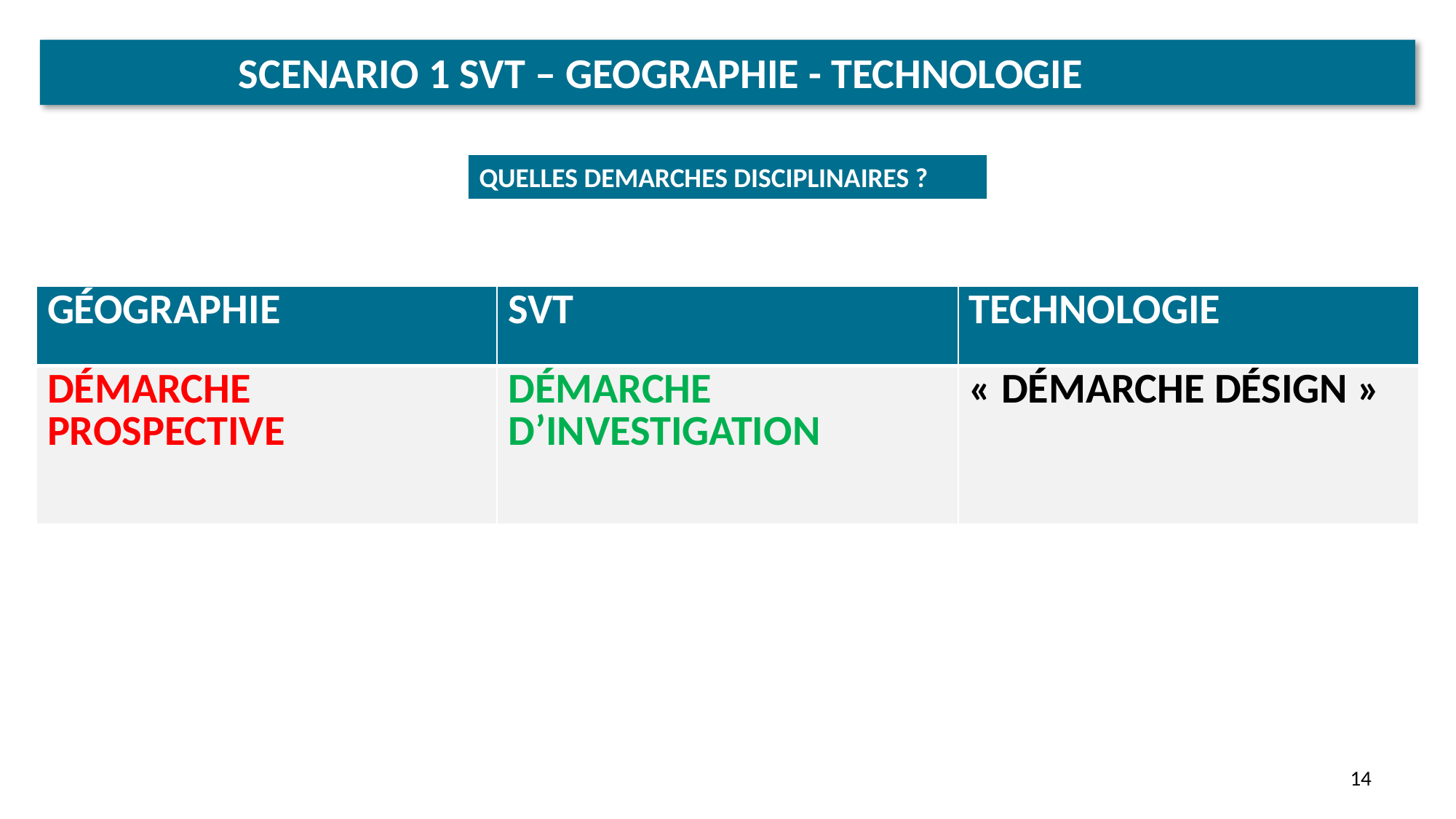

SCENARIO 1 SVT – GEOGRAPHIE - TECHNOLOGIE
QUELLES DEMARCHES DISCIPLINAIRES ?
| GÉOGRAPHIE | SVT | TECHNOLOGIE |
| --- | --- | --- |
| DÉMARCHE PROSPECTIVE | DÉMARCHE D’INVESTIGATION | « DÉMARCHE DÉSIGN » |

14